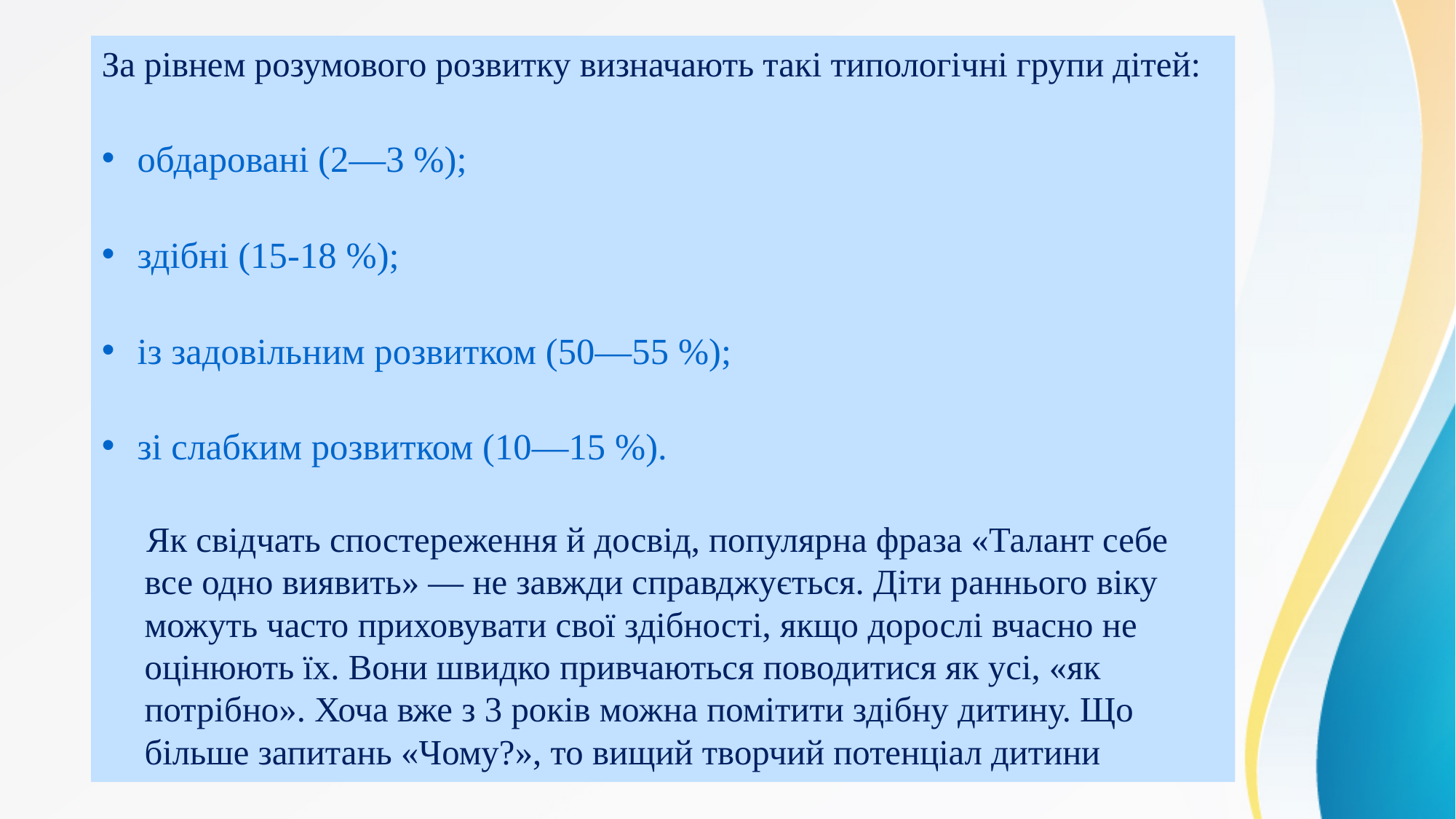

За рівнем розумового розвитку визначають такі типологічні групи дітей:
обдаровані (2—3 %);
здібні (15-18 %);
із задовільним розвитком (50—55 %);
зі слабким розвитком (10—15 %).
     Як свідчать спостереження й досвід, популярна фраза «Талант себе все одно виявить» — не завжди справджується. Діти раннього віку можуть часто приховувати свої здібності, якщо дорослі вчасно не оцінюють їх. Вони швидко привчаються поводитися як усі, «як потрібно». Хоча вже з 3 років можна помітити здібну дитину. Що більше запитань «Чому?», то вищий творчий потенціал дитини